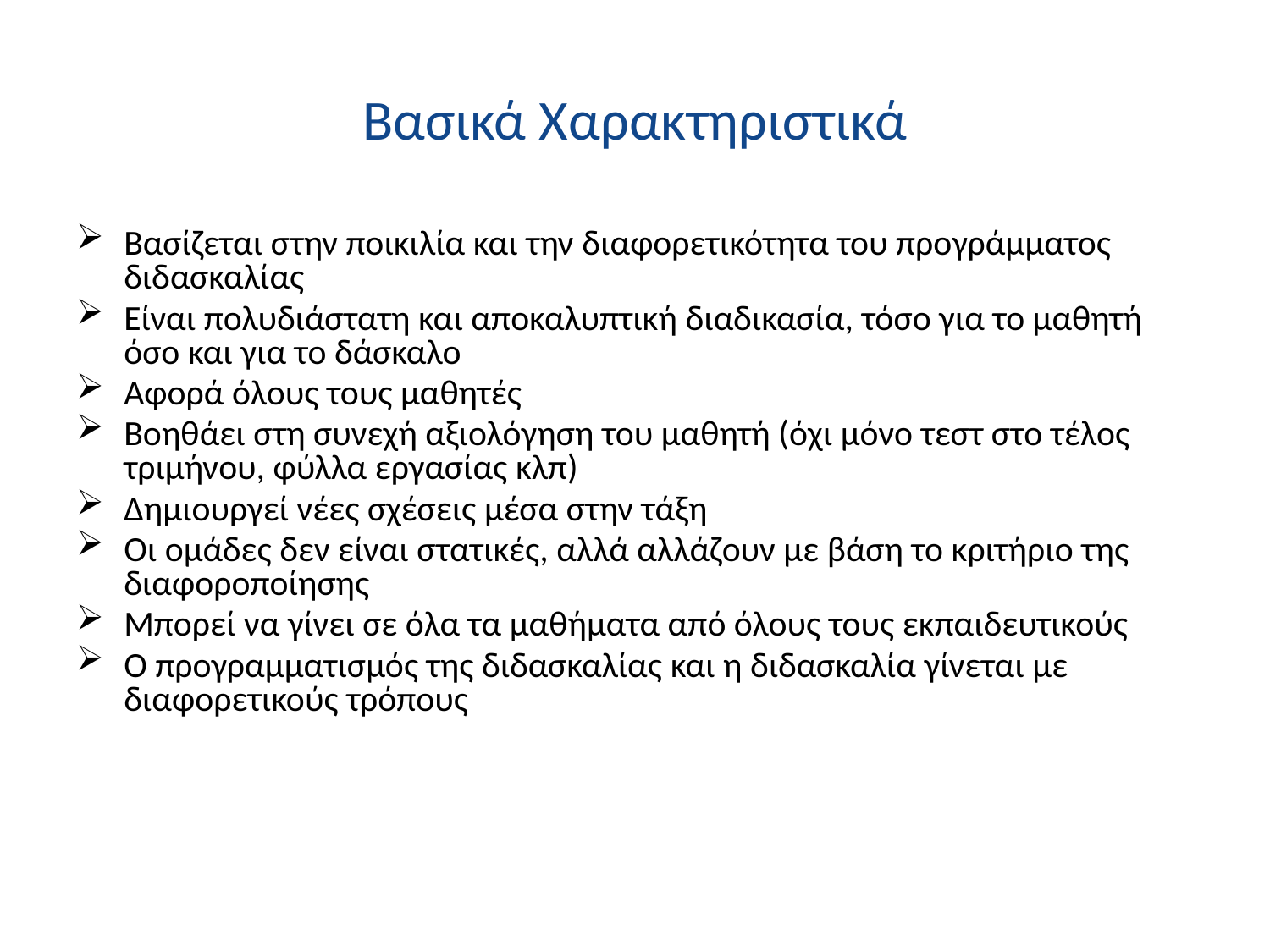

# Βασικά Χαρακτηριστικά
Βασίζεται στην ποικιλία και την διαφορετικότητα του προγράμματος διδασκαλίας
Είναι πολυδιάστατη και αποκαλυπτική διαδικασία, τόσο για το μαθητή όσο και για το δάσκαλο
Αφορά όλους τους μαθητές
Βοηθάει στη συνεχή αξιολόγηση του μαθητή (όχι μόνο τεστ στο τέλος τριμήνου, φύλλα εργασίας κλπ)
Δημιουργεί νέες σχέσεις μέσα στην τάξη
Οι ομάδες δεν είναι στατικές, αλλά αλλάζουν με βάση το κριτήριο της διαφοροποίησης
Μπορεί να γίνει σε όλα τα μαθήματα από όλους τους εκπαιδευτικούς
Ο προγραμματισμός της διδασκαλίας και η διδασκαλία γίνεται με διαφορετικούς τρόπους